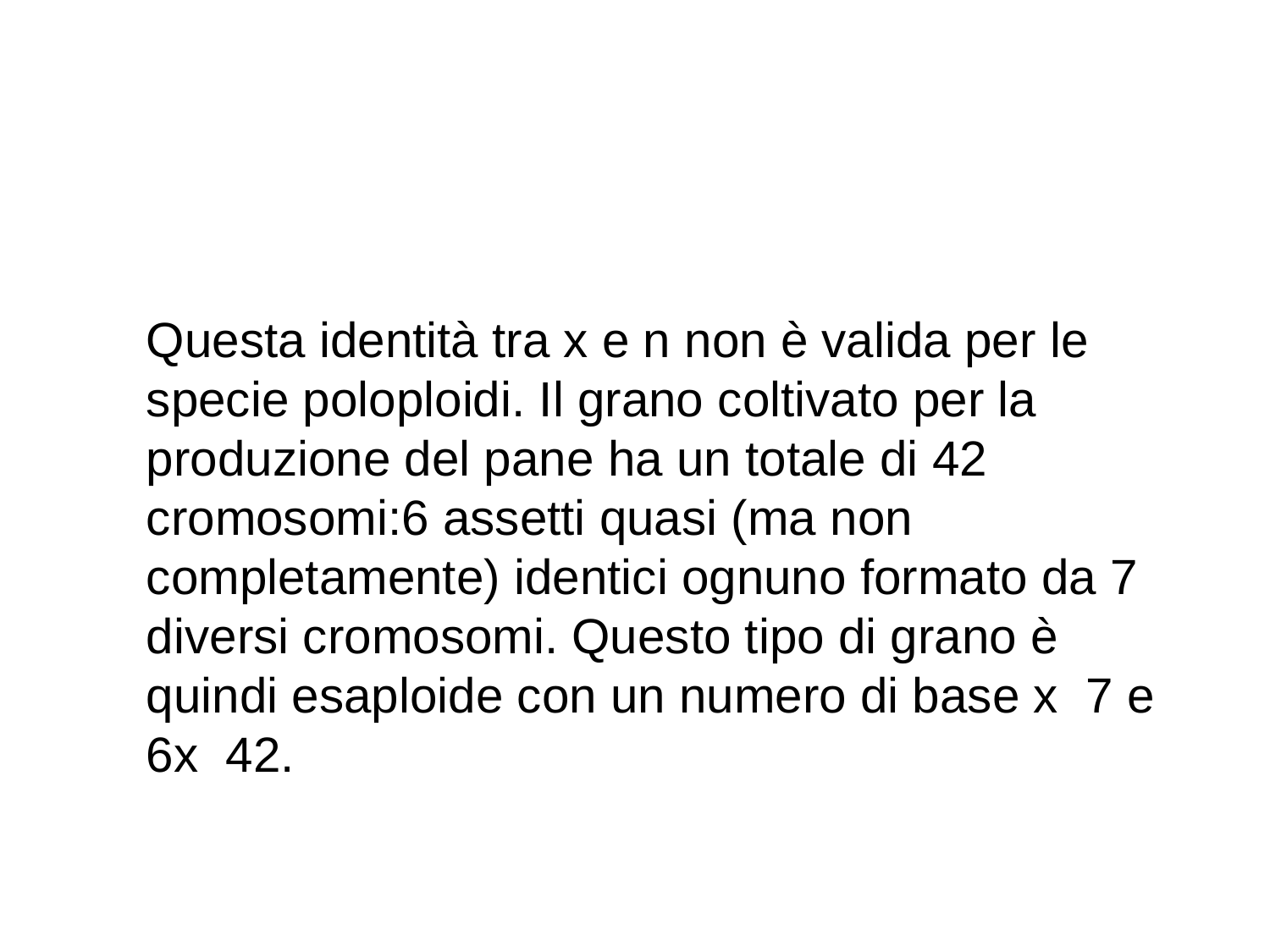

#
Questa identità tra x e n non è valida per le specie poloploidi. Il grano coltivato per la produzione del pane ha un totale di 42 cromosomi:6 assetti quasi (ma non completamente) identici ognuno formato da 7 diversi cromosomi. Questo tipo di grano è quindi esaploide con un numero di base x  7 e 6x  42.